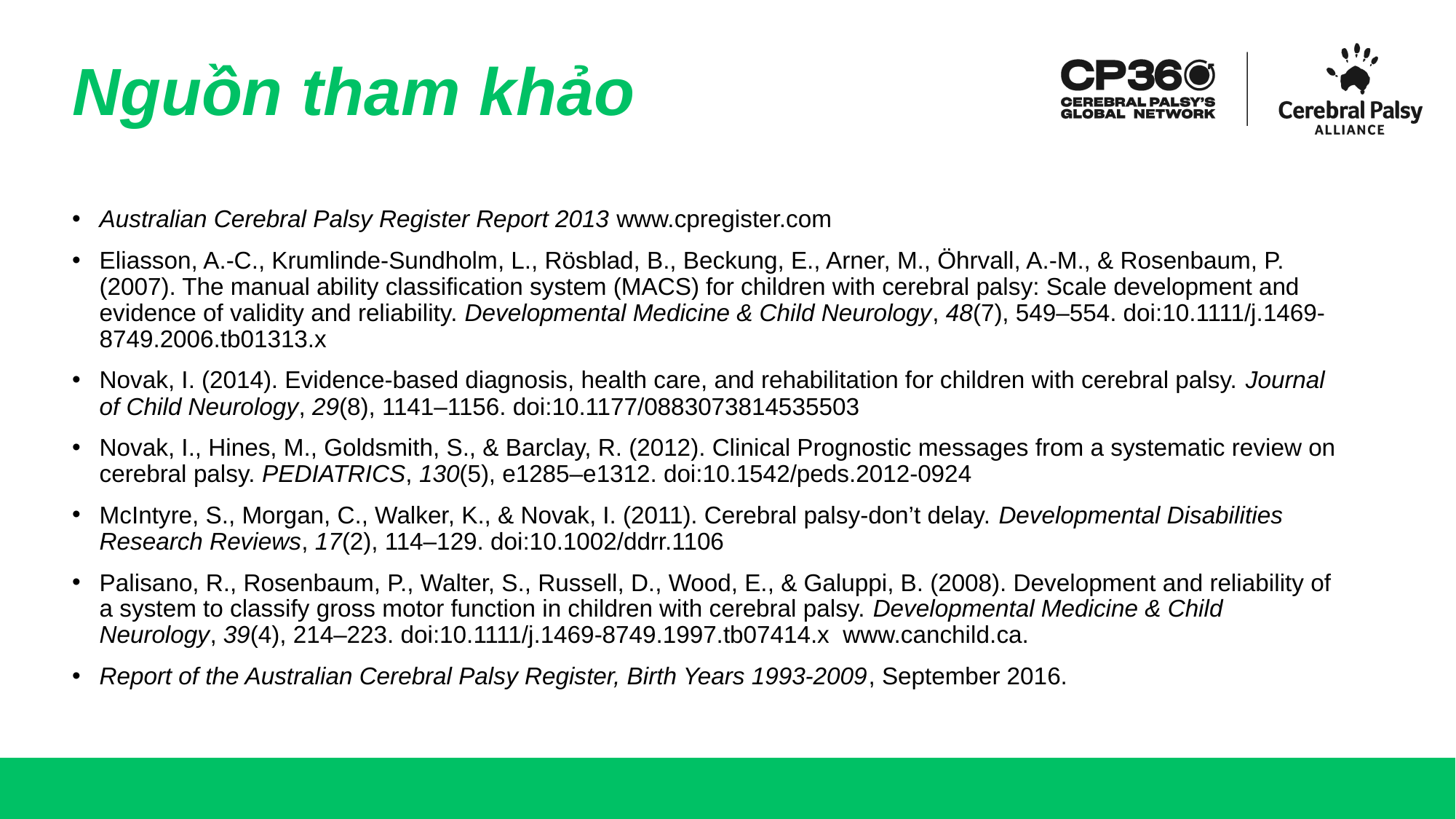

# Nguồn tham khảo
Australian Cerebral Palsy Register Report 2013 www.cpregister.com
Eliasson, A.-C., Krumlinde-Sundholm, L., Rösblad, B., Beckung, E., Arner, M., Öhrvall, A.-M., & Rosenbaum, P. (2007). The manual ability classification system (MACS) for children with cerebral palsy: Scale development and evidence of validity and reliability. Developmental Medicine & Child Neurology, 48(7), 549–554. doi:10.1111/j.1469-8749.2006.tb01313.x
Novak, I. (2014). Evidence-based diagnosis, health care, and rehabilitation for children with cerebral palsy. Journal of Child Neurology, 29(8), 1141–1156. doi:10.1177/0883073814535503
Novak, I., Hines, M., Goldsmith, S., & Barclay, R. (2012). Clinical Prognostic messages from a systematic review on cerebral palsy. PEDIATRICS, 130(5), e1285–e1312. doi:10.1542/peds.2012-0924
McIntyre, S., Morgan, C., Walker, K., & Novak, I. (2011). Cerebral palsy-don’t delay. Developmental Disabilities Research Reviews, 17(2), 114–129. doi:10.1002/ddrr.1106
Palisano, R., Rosenbaum, P., Walter, S., Russell, D., Wood, E., & Galuppi, B. (2008). Development and reliability of a system to classify gross motor function in children with cerebral palsy. Developmental Medicine & Child Neurology, 39(4), 214–223. doi:10.1111/j.1469-8749.1997.tb07414.x  www.canchild.ca.
Report of the Australian Cerebral Palsy Register, Birth Years 1993-2009, September 2016.